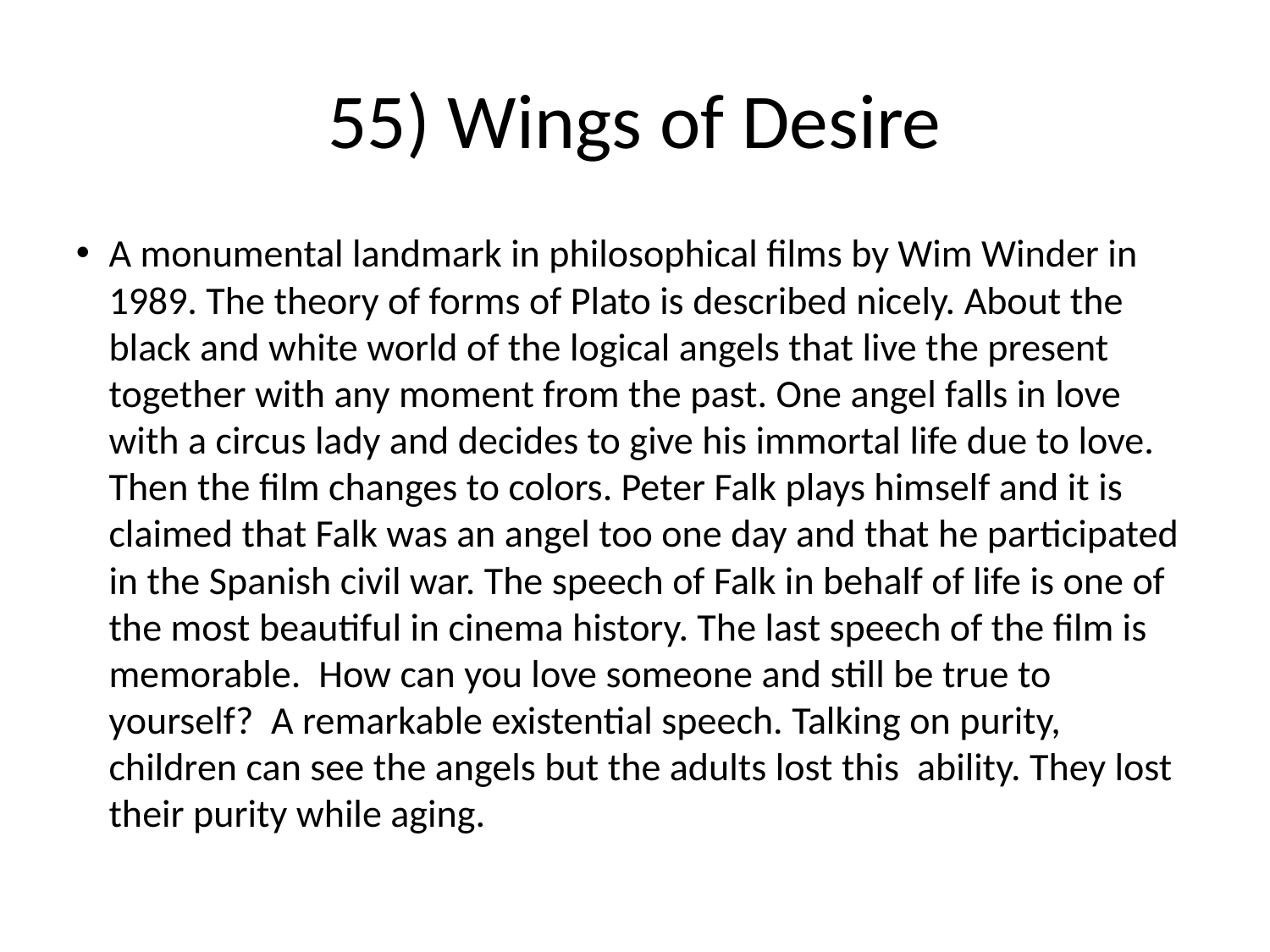

55) Wings of Desire
A monumental landmark in philosophical films by Wim Winder in 1989. The theory of forms of Plato is described nicely. About the black and white world of the logical angels that live the present together with any moment from the past. One angel falls in love with a circus lady and decides to give his immortal life due to love. Then the film changes to colors. Peter Falk plays himself and it is claimed that Falk was an angel too one day and that he participated in the Spanish civil war. The speech of Falk in behalf of life is one of the most beautiful in cinema history. The last speech of the film is memorable.  How can you love someone and still be true to yourself?  A remarkable existential speech. Talking on purity, children can see the angels but the adults lost this  ability. They lost their purity while aging.